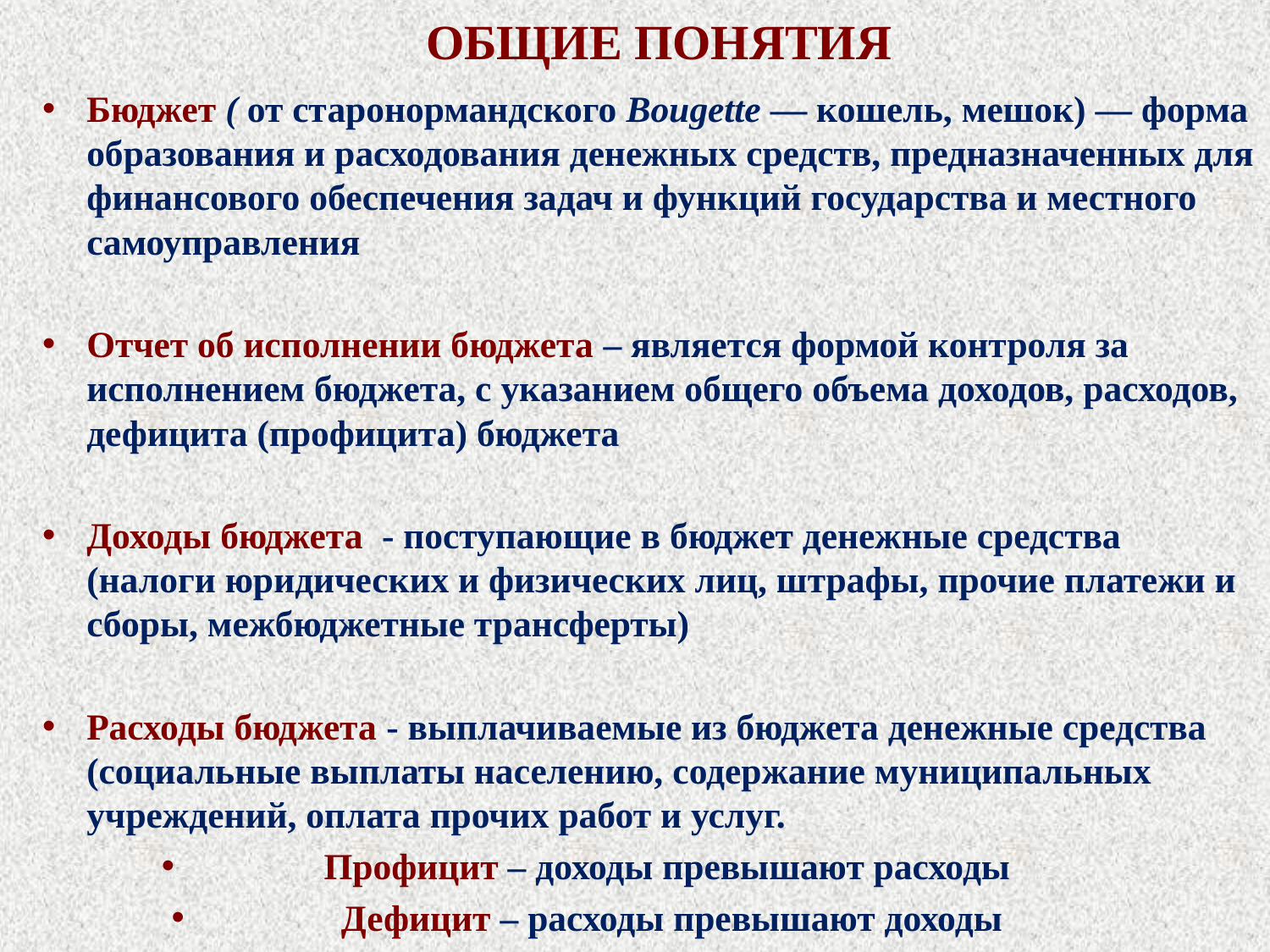

ОБЩИЕ ПОНЯТИЯ
Бюджет ( от старонормандского Bougette — кошель, мешок) — форма образования и расходования денежных средств, предназначенных для финансового обеспечения задач и функций государства и местного самоуправления

Отчет об исполнении бюджета – является формой контроля за исполнением бюджета, с указанием общего объема доходов, расходов, дефицита (профицита) бюджета

Доходы бюджета  - поступающие в бюджет денежные средства (налоги юридических и физических лиц, штрафы, прочие платежи и сборы, межбюджетные трансферты)

Расходы бюджета - выплачиваемые из бюджета денежные средства (социальные выплаты населению, содержание муниципальных учреждений, оплата прочих работ и услуг.
Профицит – доходы превышают расходы
Дефицит – расходы превышают доходы